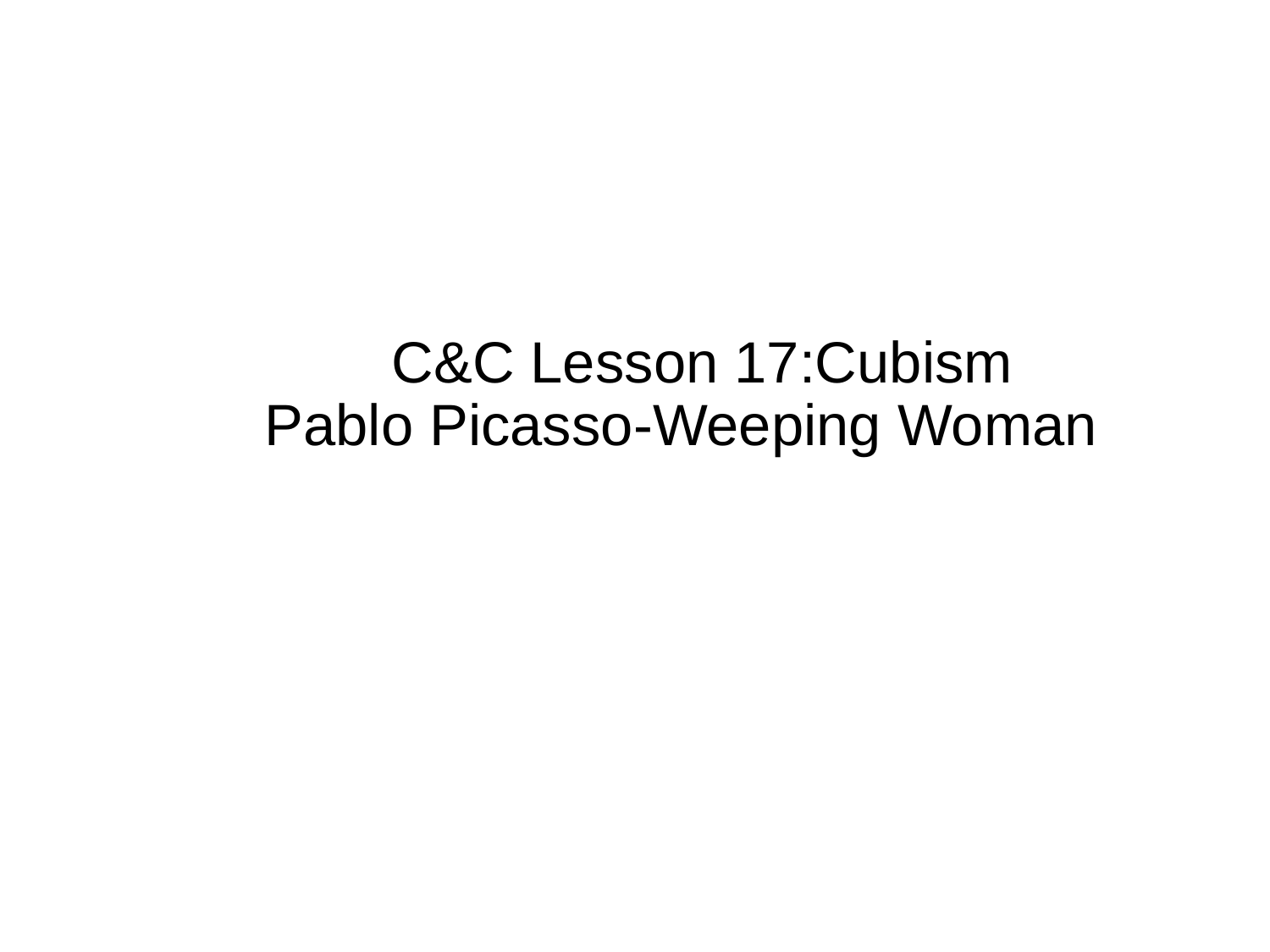

# C&C Lesson 17:Cubism Pablo Picasso-Weeping Woman